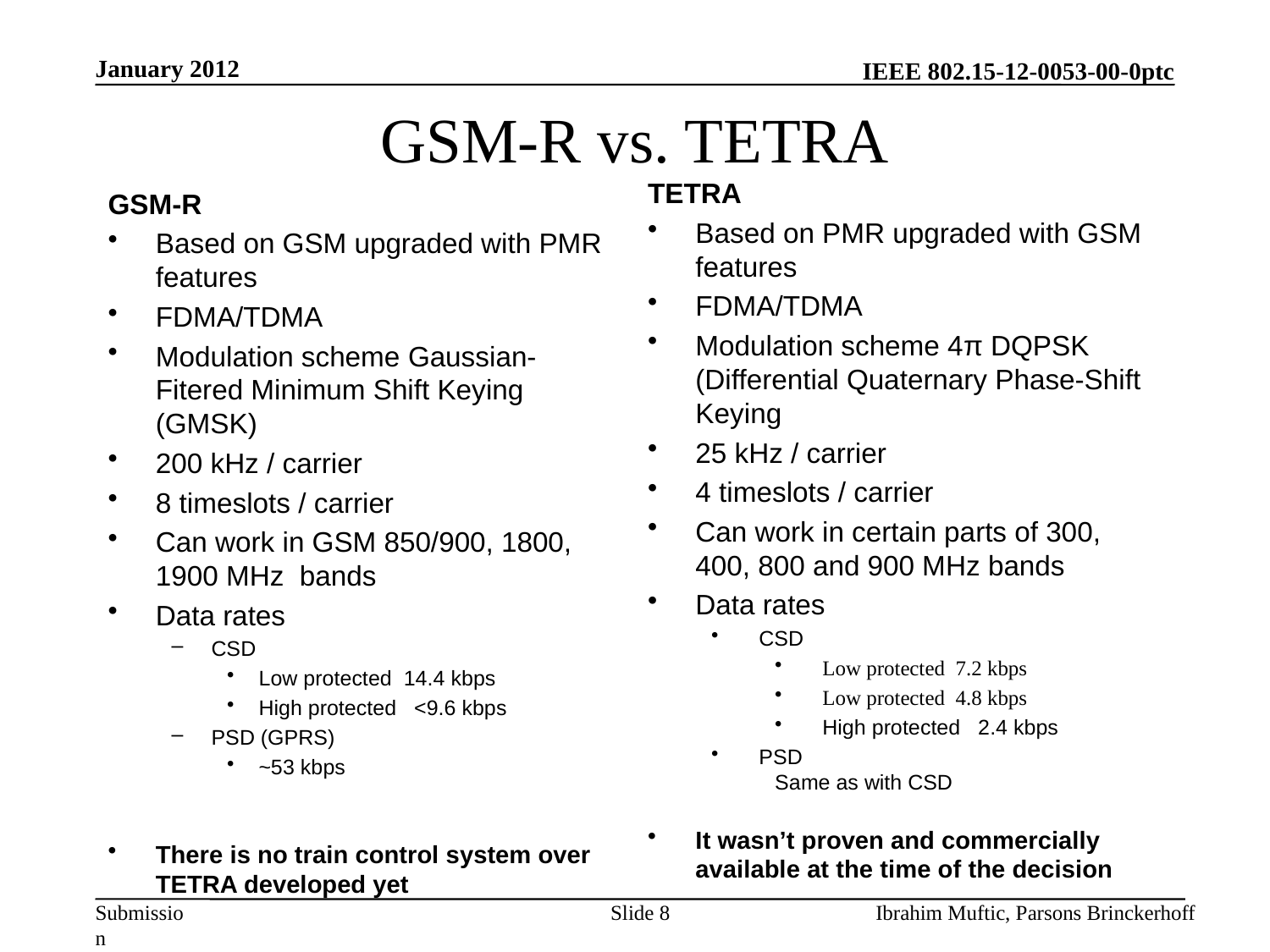

January 2012
# GSM-R vs. TETRA
TETRA
Based on PMR upgraded with GSM features
FDMA/TDMA
Modulation scheme 4π DQPSK (Differential Quaternary Phase-Shift Keying
25 kHz / carrier
4 timeslots / carrier
Can work in certain parts of 300, 400, 800 and 900 MHz bands
Data rates
CSD
Low protected  7.2 kbps
Low protected  4.8 kbps
High protected   2.4 kbps
PSD
Same as with CSD

It wasn’t proven and commercially available at the time of the decision
GSM-R
Based on GSM upgraded with PMR features
FDMA/TDMA
Modulation scheme Gaussian-Fitered Minimum Shift Keying (GMSK)
200 kHz / carrier
8 timeslots / carrier
Can work in GSM 850/900, 1800, 1900 MHz  bands
Data rates
CSD
Low protected  14.4 kbps
High protected   <9.6 kbps
PSD (GPRS)
~53 kbps

There is no train control system over TETRA developed yet
Slide 8
Ibrahim Muftic, Parsons Brinckerhoff